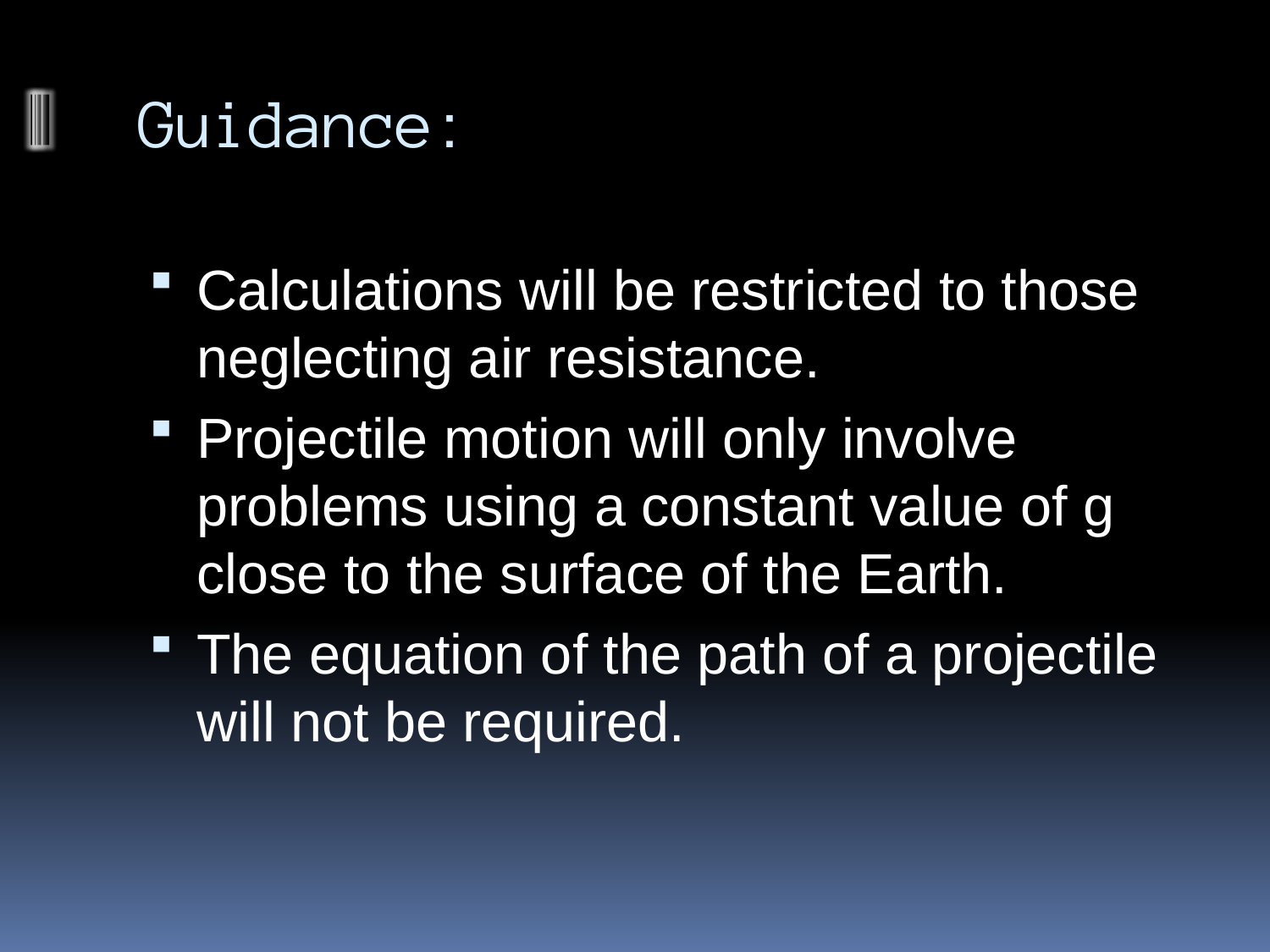

# Guidance:
Calculations will be restricted to those neglecting air resistance.
Projectile motion will only involve problems using a constant value of g close to the surface of the Earth.
The equation of the path of a projectile will not be required.